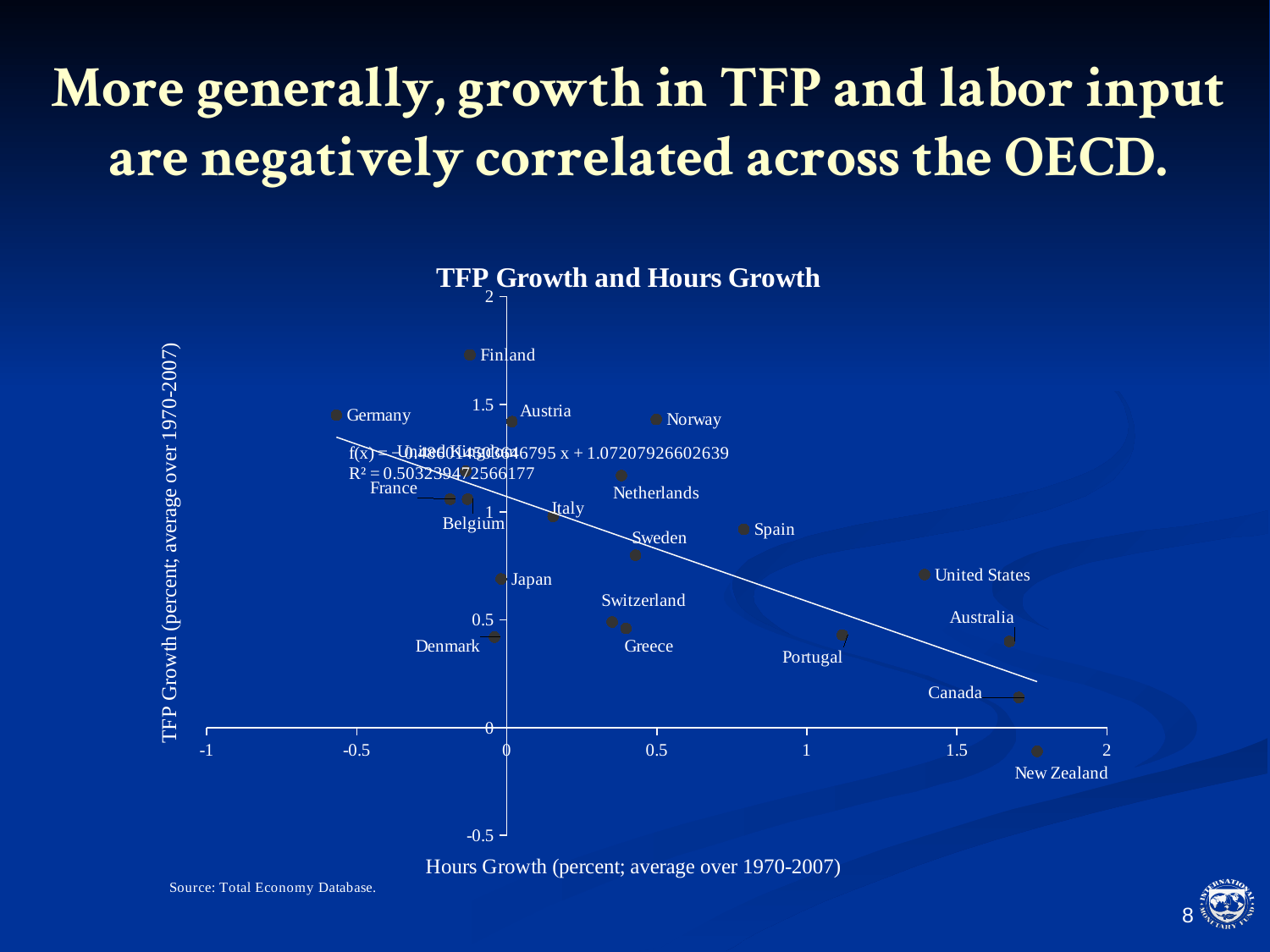

# More generally, growth in TFP and labor input are negatively correlated across the OECD.

### Chart: TFP Growth and Hours Growth

| Category |  |
|---|---|
8